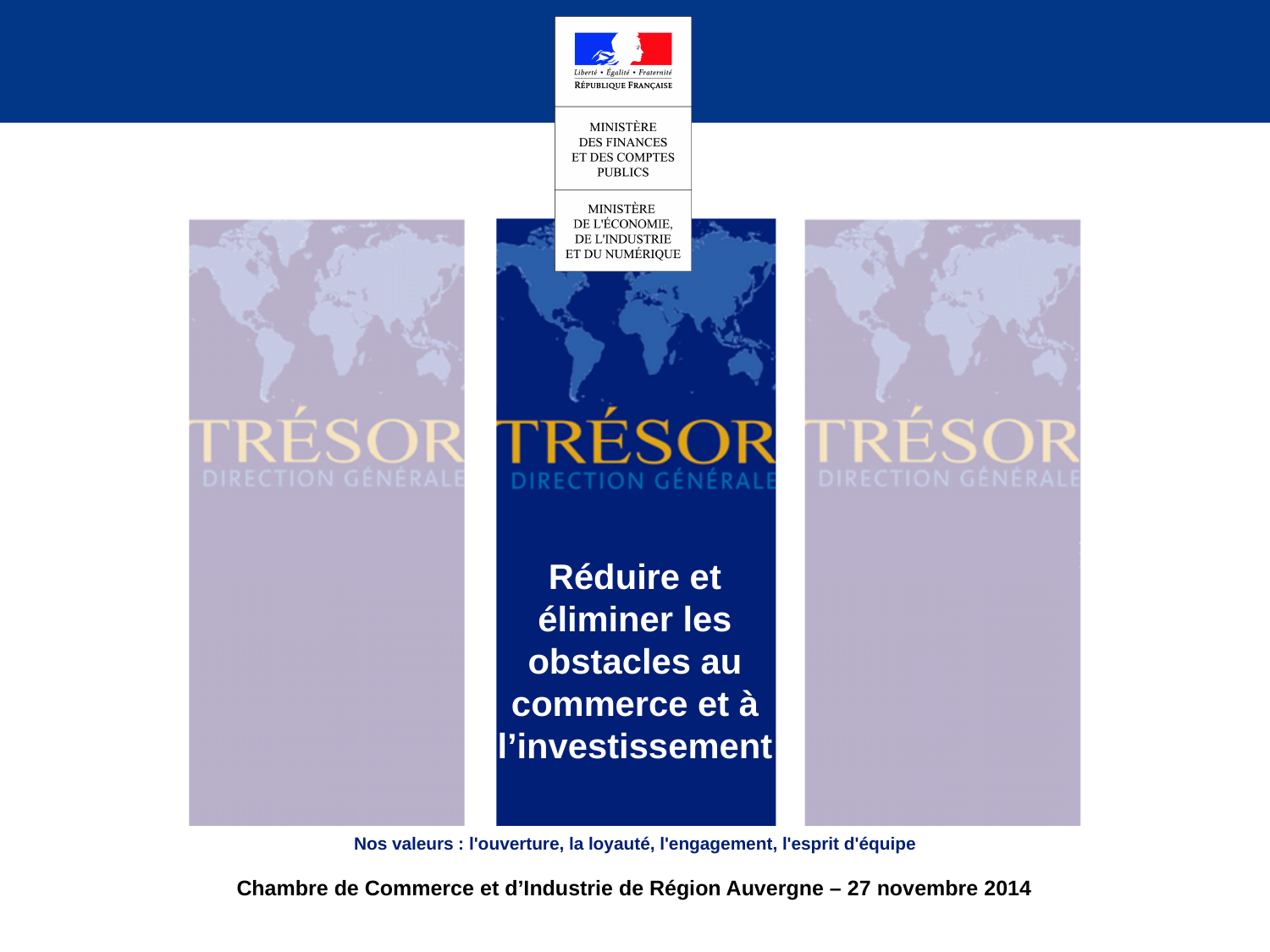

# Réduire et éliminer les obstacles au commerce et à l’investissement
Nos valeurs : l'ouverture, la loyauté, l'engagement, l'esprit d'équipe

Chambre de Commerce et d’Industrie de Région Auvergne – 27 novembre 2014